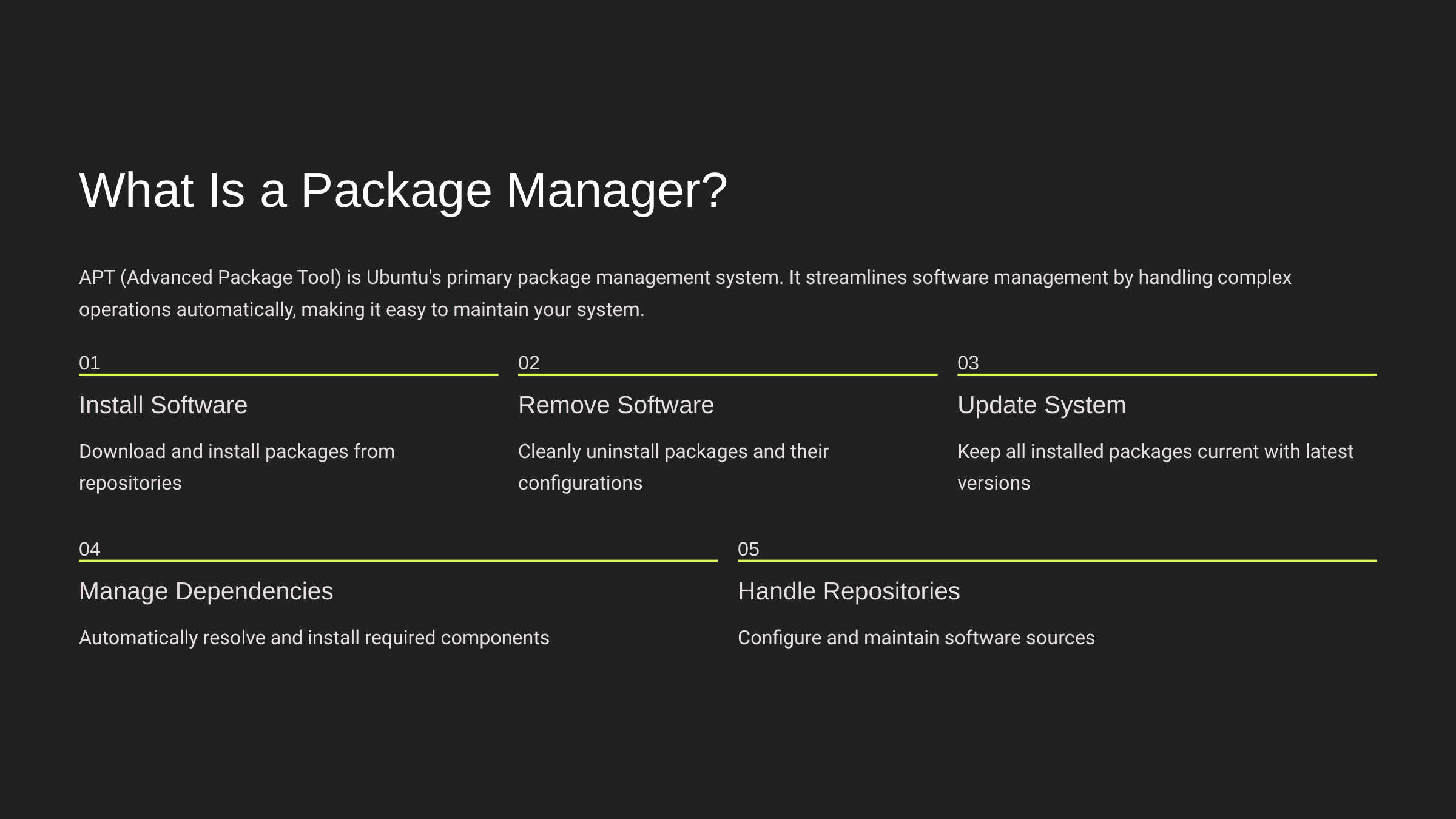

What Is a Package Manager?
APT (Advanced Package Tool) is Ubuntu's primary package management system. It streamlines software management by handling complex operations automatically, making it easy to maintain your system.
01
02
03

Install Software
Remove Software
Update System
Download and install packages from repositories
Cleanly uninstall packages and their configurations
Keep all installed packages current with latest versions
04
05

Manage Dependencies
Handle Repositories
Automatically resolve and install required components
Configure and maintain software sources